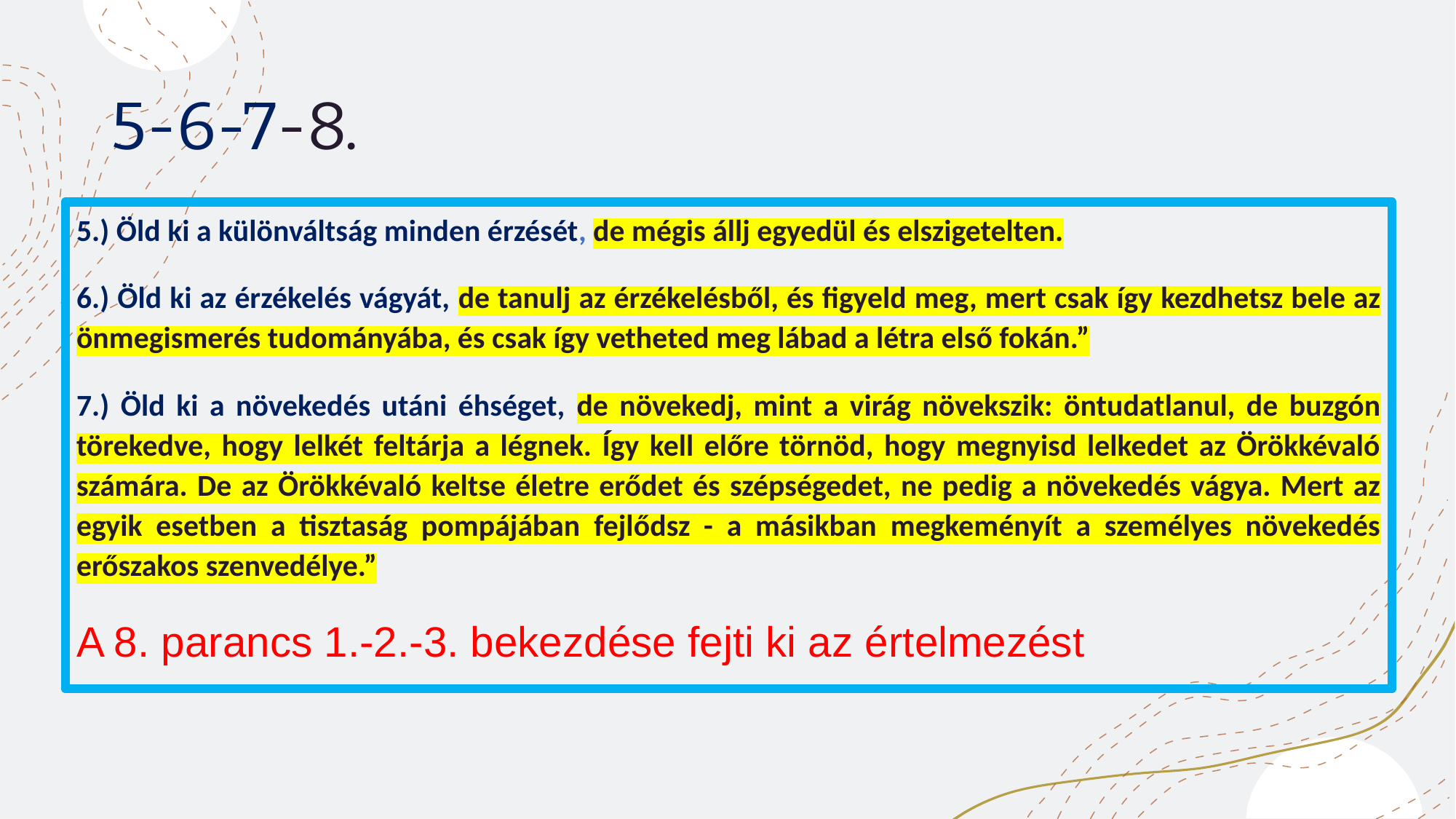

# 5-6-7-8.
5.) Öld ki a különváltság minden érzését, de mégis állj egyedül és elszigetelten.
6.) Öld ki az érzékelés vágyát, de tanulj az érzékelésből, és figyeld meg, mert csak így kezdhetsz bele az önmegismerés tudományába, és csak így vetheted meg lábad a létra első fokán.”
7.) Öld ki a növekedés utáni éhséget, de növekedj, mint a virág növekszik: öntudatlanul, de buzgón törekedve, hogy lelkét feltárja a légnek. Így kell előre törnöd, hogy megnyisd lelkedet az Örökkévaló számára. De az Örökkévaló keltse életre erődet és szépségedet, ne pedig a növekedés vágya. Mert az egyik esetben a tisztaság pompájában fejlődsz - a másikban megkeményít a személyes növekedés erőszakos szenvedélye.”
A 8. parancs 1.-2.-3. bekezdése fejti ki az értelmezést